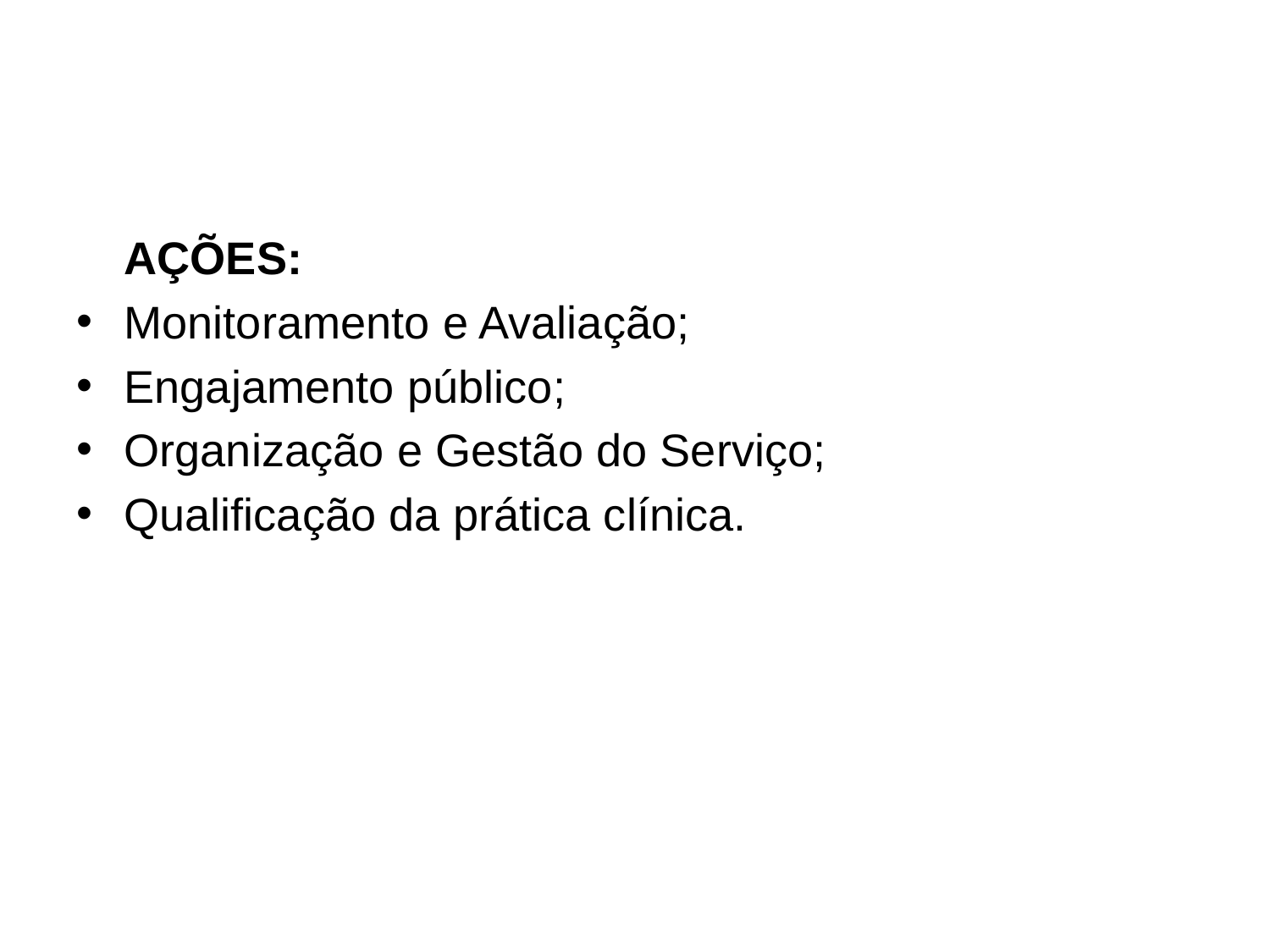

#
	AÇÕES:
Monitoramento e Avaliação;
Engajamento público;
Organização e Gestão do Serviço;
Qualificação da prática clínica.